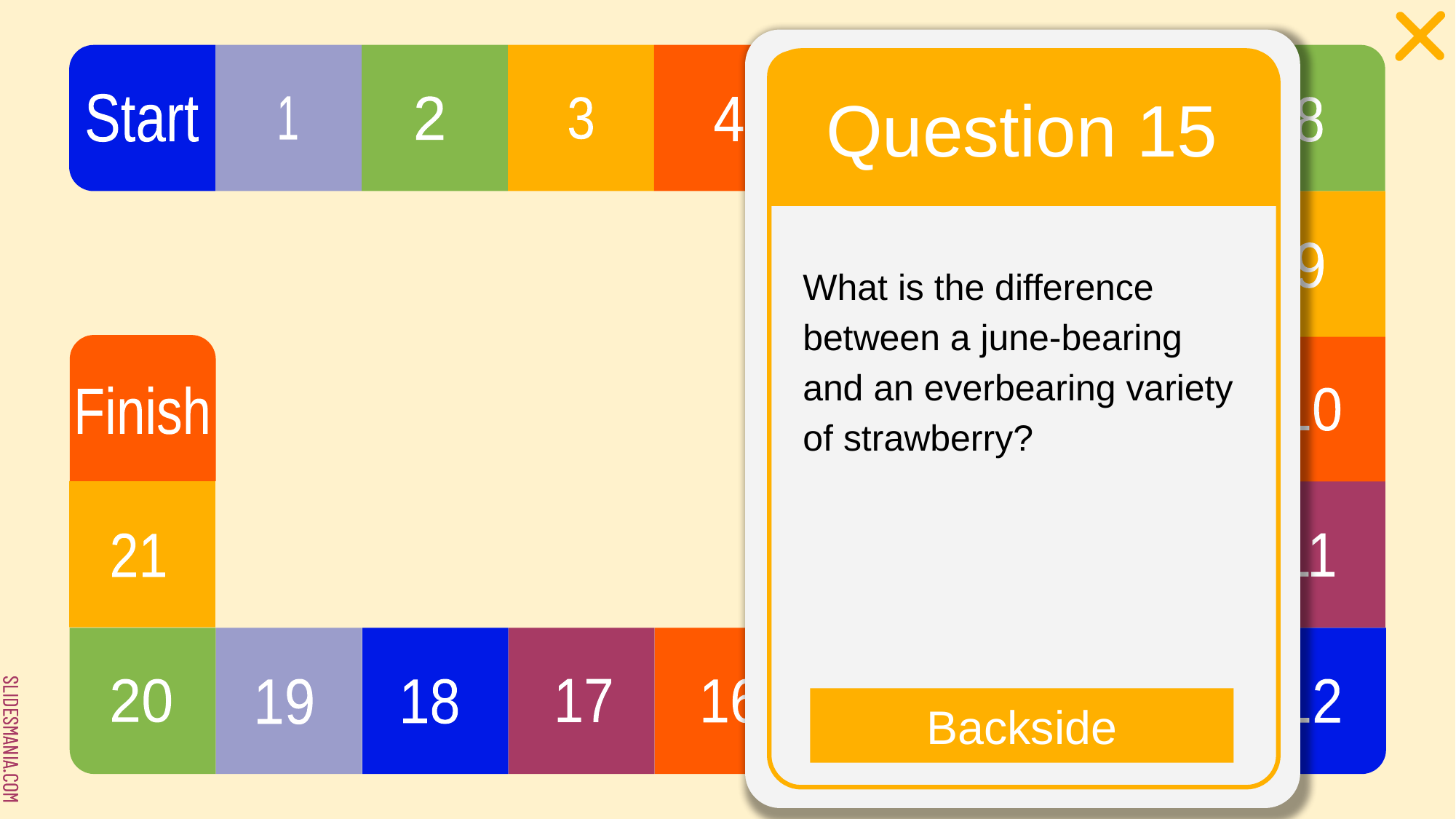

# Question 15
What is the difference between a june-bearing and an everbearing variety of strawberry?
Backside